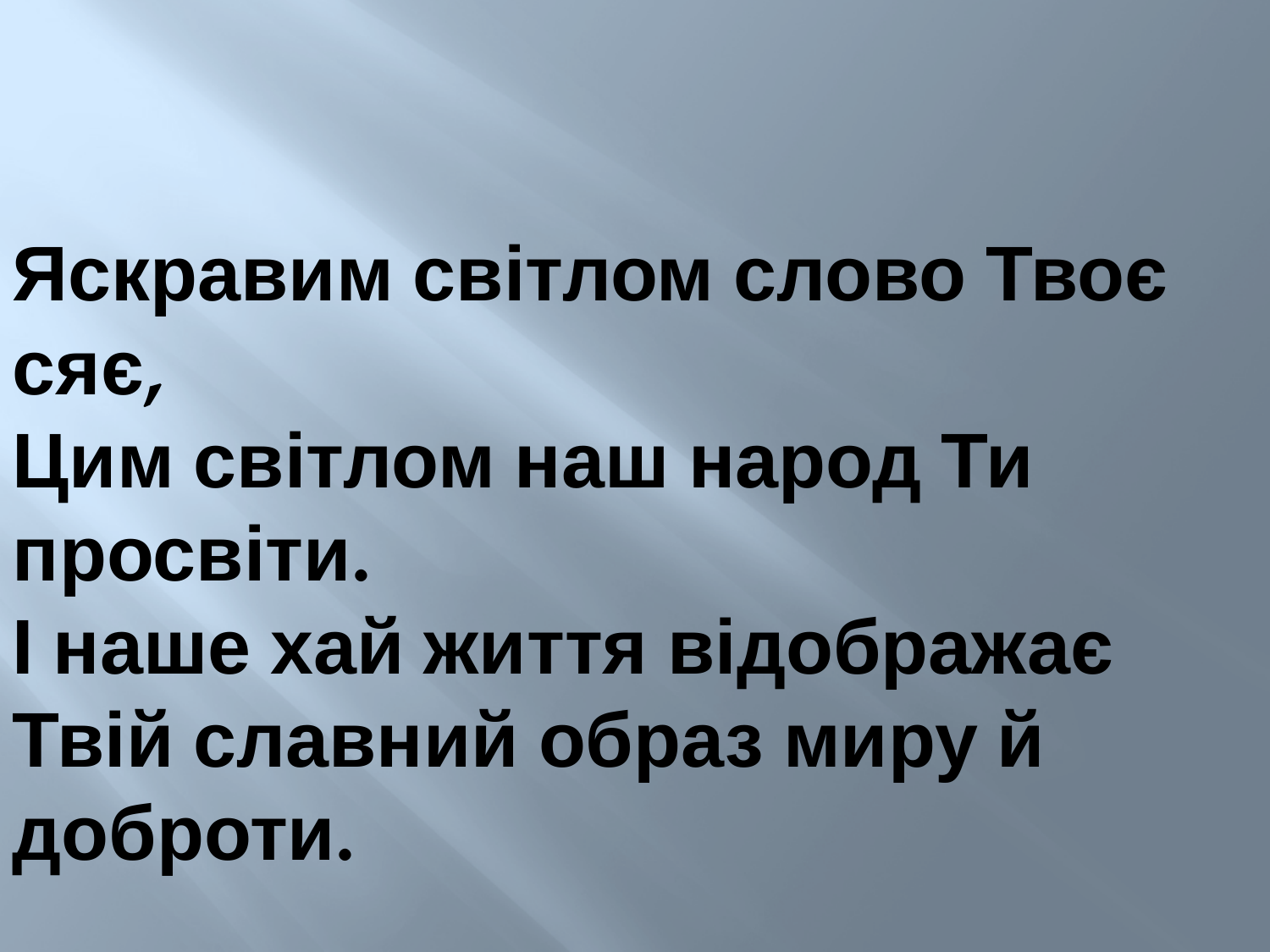

Яскравим світлом слово Твоє сяє,
Цим світлом наш народ Ти просвіти.
І наше хай життя відображає
Твій славний образ миру й доброти.